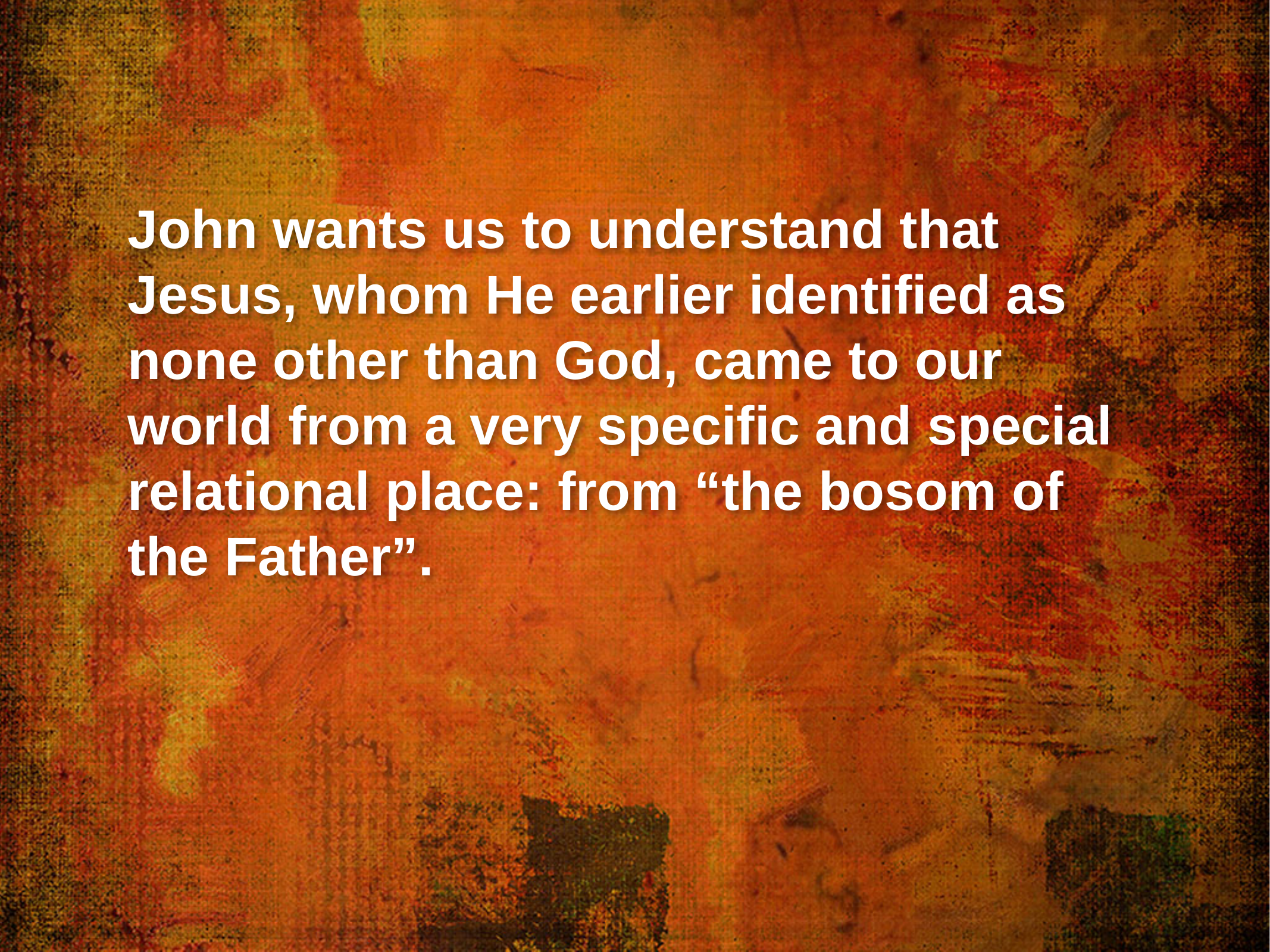

John wants us to understand that Jesus, whom He earlier identified as none other than God, came to our world from a very specific and special relational place: from “the bosom of the Father”.